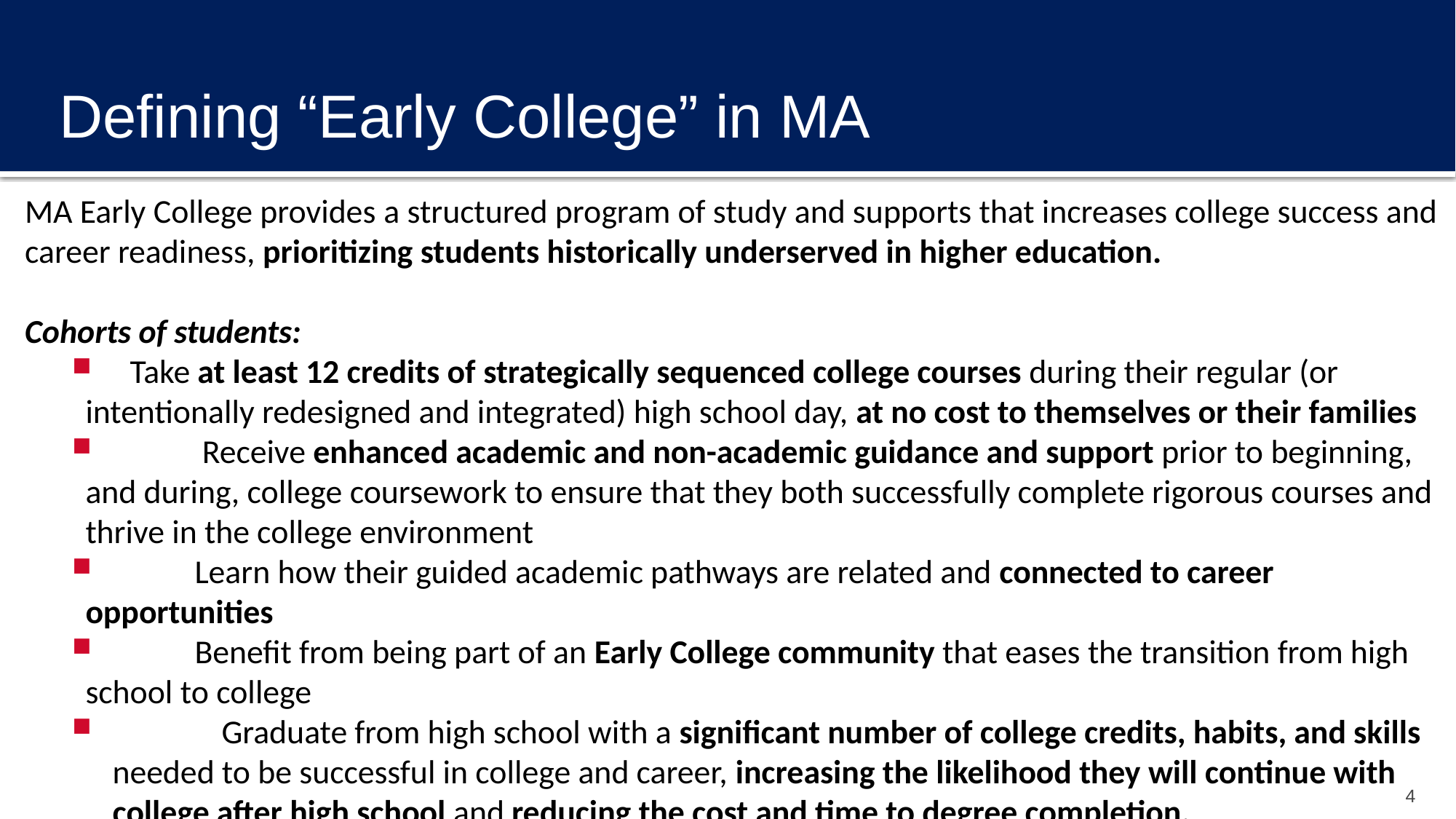

# Defining “Early College” in MA
MA Early College provides a structured program of study and supports that increases college success and career readiness, prioritizing students historically underserved in higher education.

Cohorts of students:
     Take at least 12 credits of strategically sequenced college courses during their regular (or intentionally redesigned and integrated) high school day, at no cost to themselves or their families
	 Receive enhanced academic and non-academic guidance and support prior to beginning, and during, college coursework to ensure that they both successfully complete rigorous courses and thrive in the college environment
	Learn how their guided academic pathways are related and connected to career opportunities
	Benefit from being part of an Early College community that eases the transition from high school to college
	Graduate from high school with a significant number of college credits, habits, and skills needed to be successful in college and career, increasing the likelihood they will continue with college after high school and reducing the cost and time to degree completion.